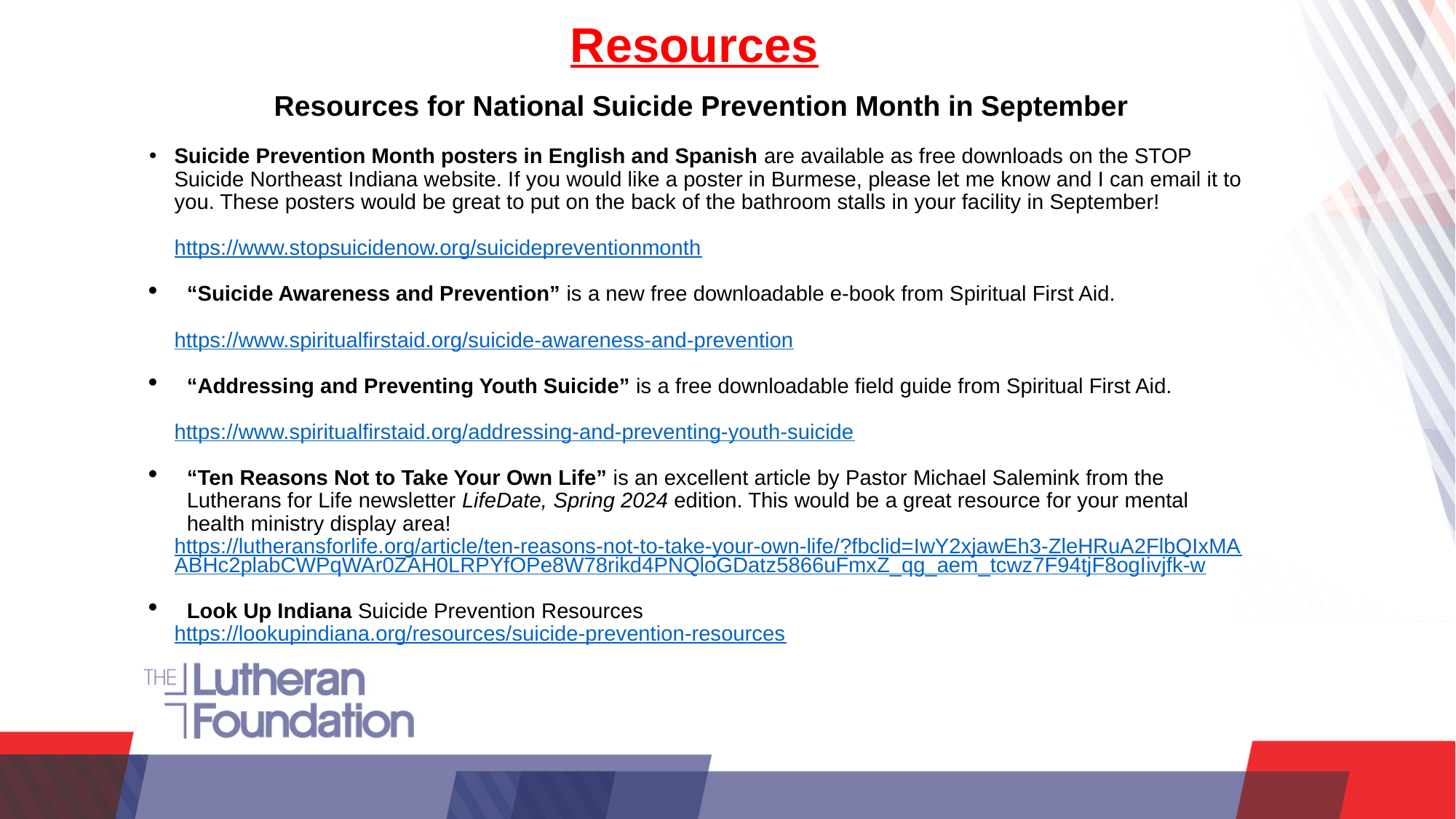

Resources
 Resources for National Suicide Prevention Month in September

Suicide Prevention Month posters in English and Spanish are available as free downloads on the STOP Suicide Northeast Indiana website. If you would like a poster in Burmese, please let me know and I can email it to you. These posters would be great to put on the back of the bathroom stalls in your facility in September!

https://www.stopsuicidenow.org/suicidepreventionmonth

“Suicide Awareness and Prevention” is a new free downloadable e-book from Spiritual First Aid.

https://www.spiritualfirstaid.org/suicide-awareness-and-prevention

“Addressing and Preventing Youth Suicide” is a free downloadable field guide from Spiritual First Aid.

https://www.spiritualfirstaid.org/addressing-and-preventing-youth-suicide

“Ten Reasons Not to Take Your Own Life” is an excellent article by Pastor Michael Salemink from the Lutherans for Life newsletter LifeDate, Spring 2024 edition. This would be a great resource for your mental health ministry display area!
https://lutheransforlife.org/article/ten-reasons-not-to-take-your-own-life/?fbclid=IwY2xjawEh3-ZleHRuA2FlbQIxMAABHc2plabCWPqWAr0ZAH0LRPYfOPe8W78rikd4PNQloGDatz5866uFmxZ_qg_aem_tcwz7F94tjF8ogIivjfk-w

Look Up Indiana Suicide Prevention Resources
https://lookupindiana.org/resources/suicide-prevention-resources